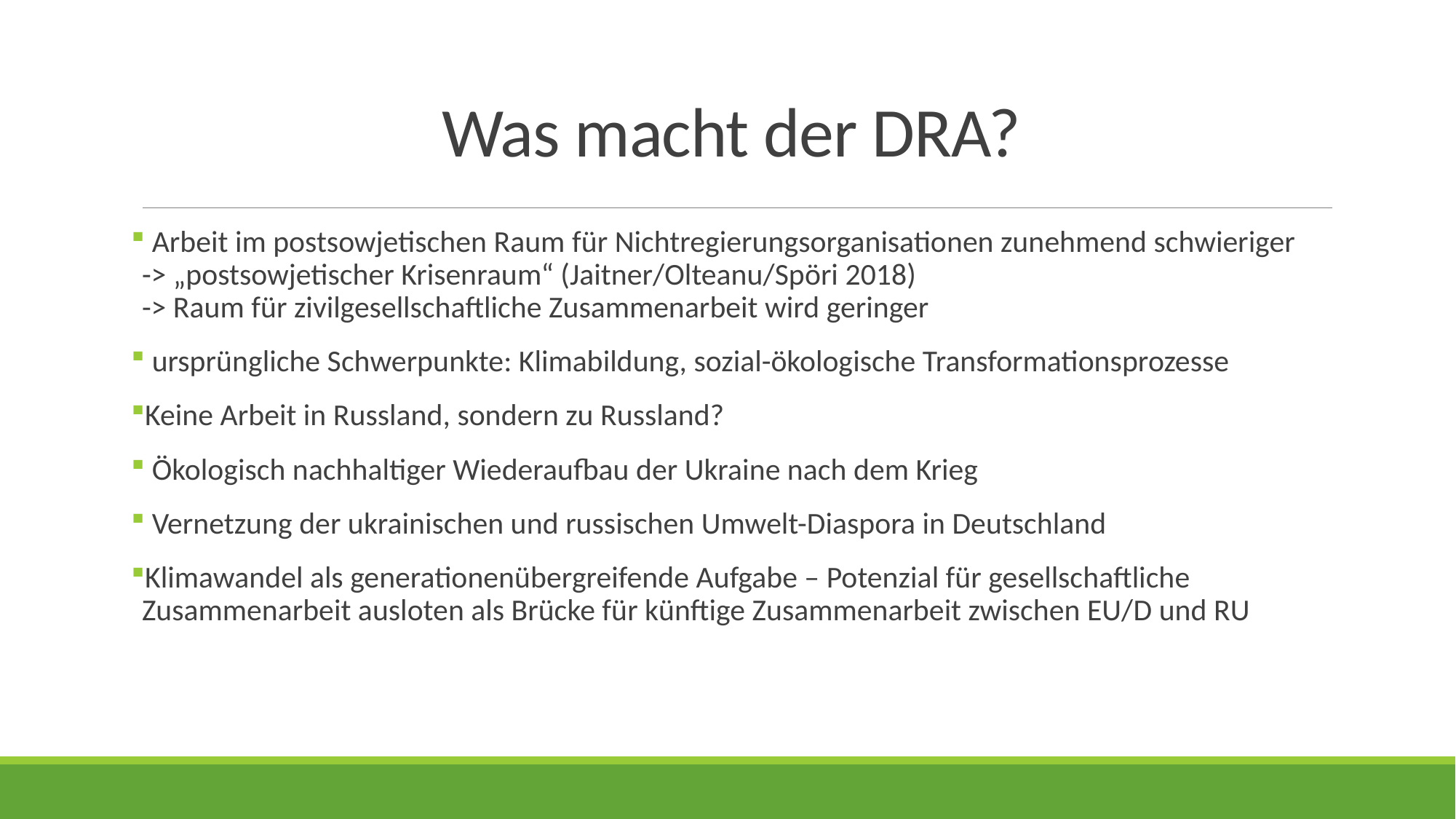

# Was macht der DRA?
 Arbeit im postsowjetischen Raum für Nichtregierungsorganisationen zunehmend schwieriger
-> „postsowjetischer Krisenraum“ (Jaitner/Olteanu/Spöri 2018)
-> Raum für zivilgesellschaftliche Zusammenarbeit wird geringer
 ursprüngliche Schwerpunkte: Klimabildung, sozial-ökologische Transformationsprozesse
Keine Arbeit in Russland, sondern zu Russland?
 Ökologisch nachhaltiger Wiederaufbau der Ukraine nach dem Krieg
 Vernetzung der ukrainischen und russischen Umwelt-Diaspora in Deutschland
Klimawandel als generationenübergreifende Aufgabe – Potenzial für gesellschaftliche Zusammenarbeit ausloten als Brücke für künftige Zusammenarbeit zwischen EU/D und RU